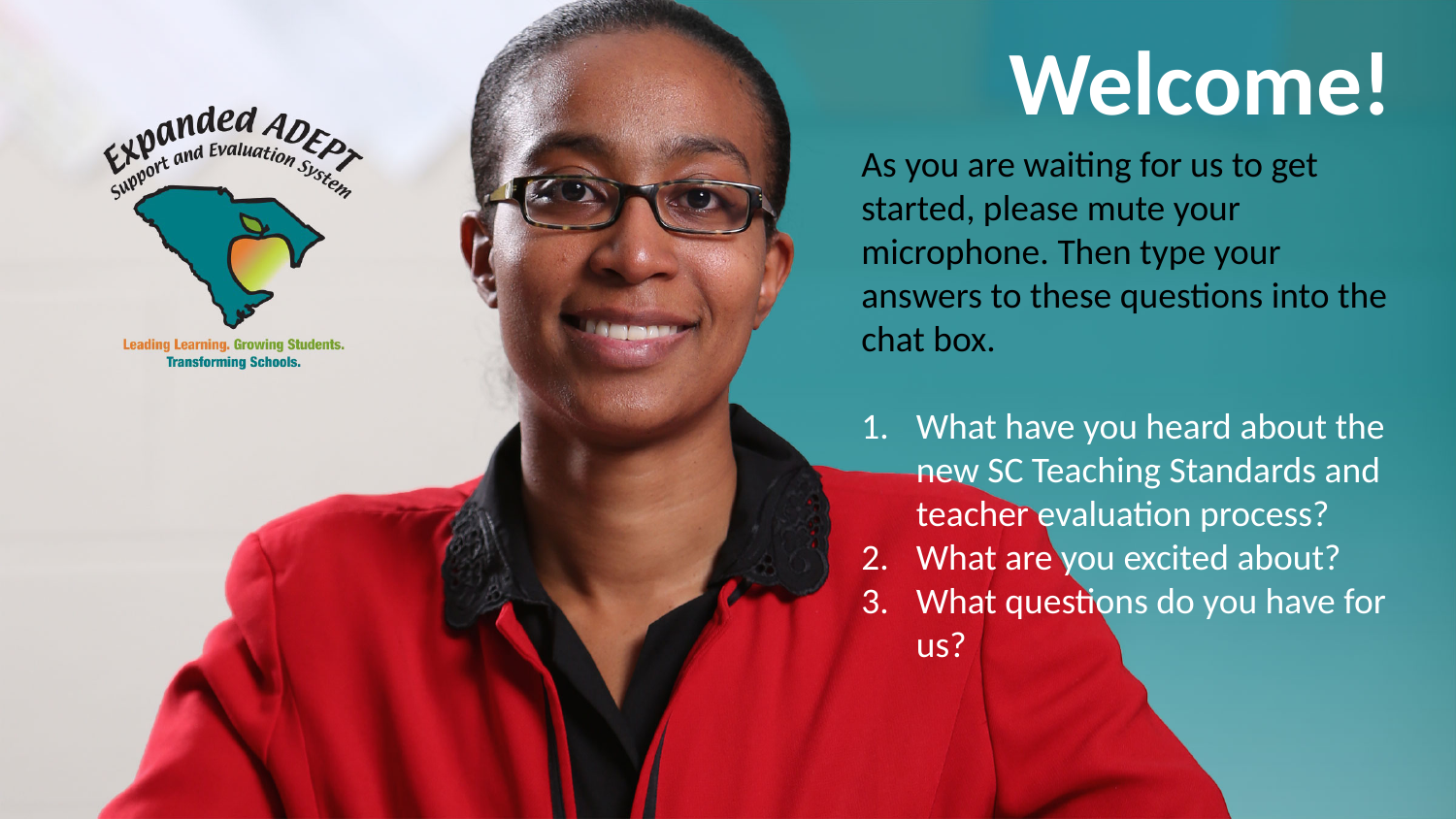

# Welcome!
As you are waiting for us to get started, please mute your microphone. Then type your answers to these questions into the chat box.

What have you heard about the new SC Teaching Standards and teacher evaluation process?
What are you excited about?
What questions do you have for us?